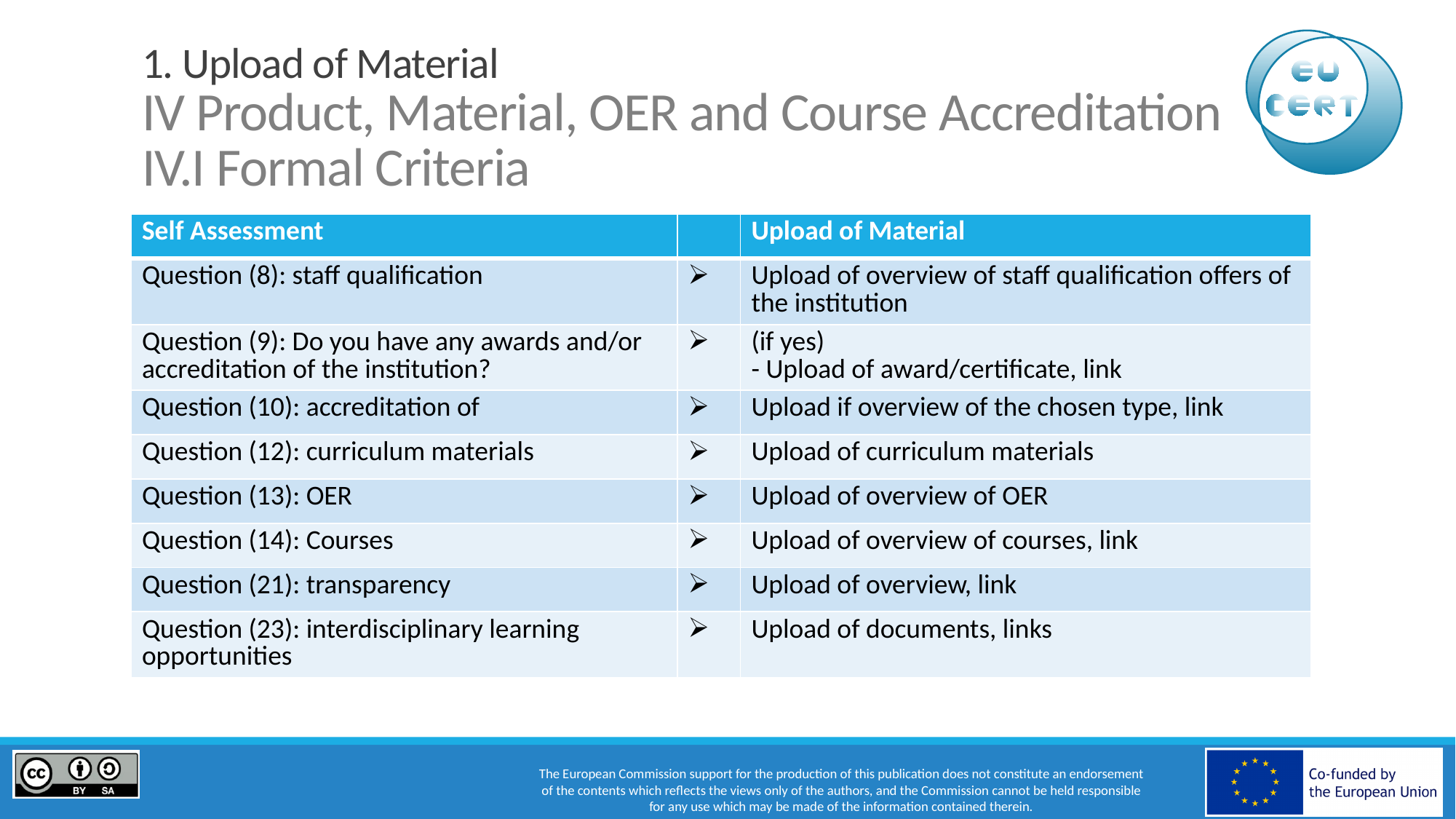

# 1. Upload of Material IV Product, Material, OER and Course Accreditation IV.I Formal Criteria
| Self Assessment |  | Upload of Material |
| --- | --- | --- |
| Question (8): staff qualification |  | Upload of overview of staff qualification offers of the institution |
| Question (9): Do you have any awards and/or accreditation of the institution? |  | (if yes) - Upload of award/certificate, link |
| Question (10): accreditation of |  | Upload if overview of the chosen type, link |
| Question (12): curriculum materials |  | Upload of curriculum materials |
| Question (13): OER |  | Upload of overview of OER |
| Question (14): Courses |  | Upload of overview of courses, link |
| Question (21): transparency |  | Upload of overview, link |
| Question (23): interdisciplinary learning opportunities |  | Upload of documents, links |